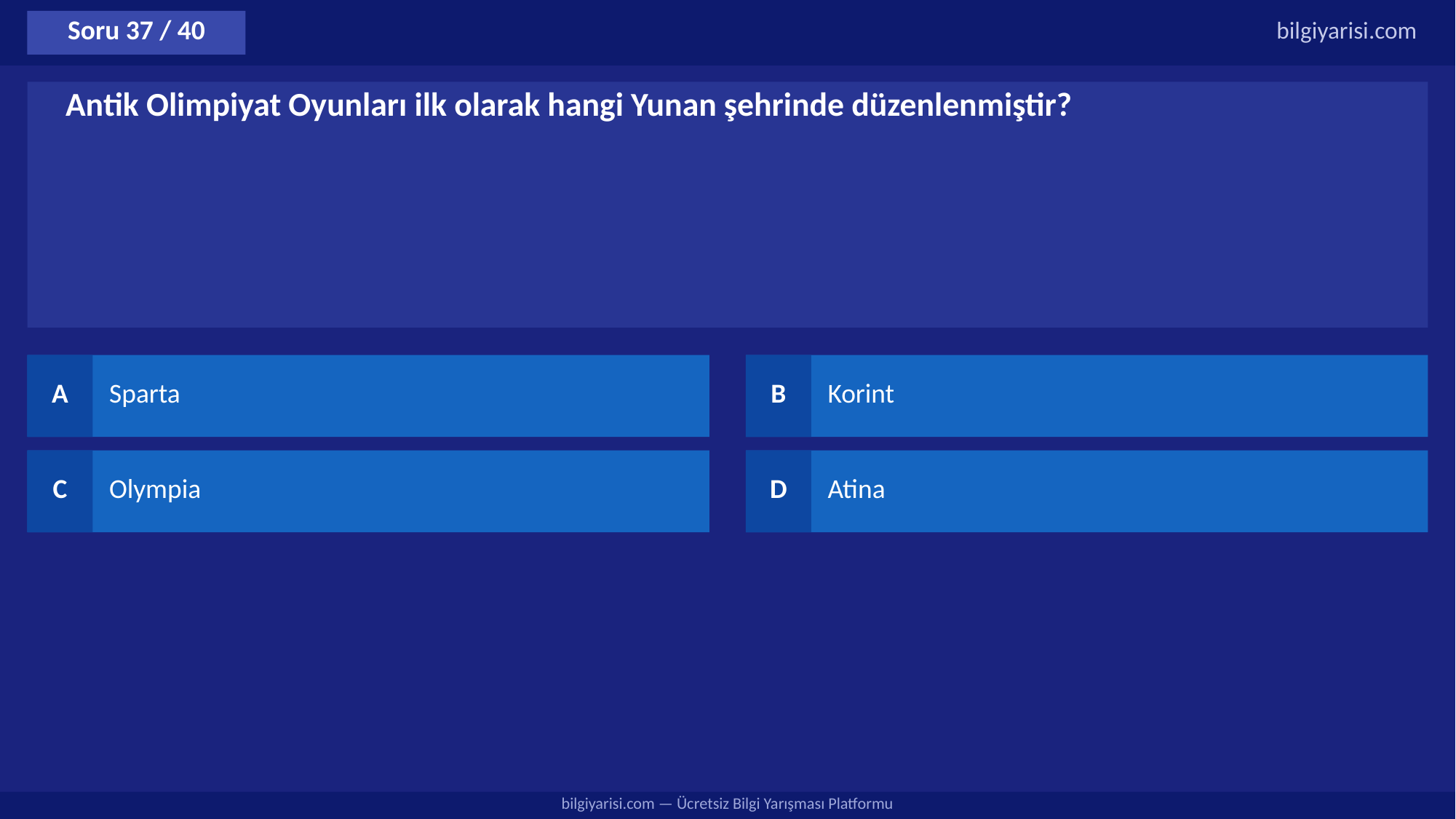

Soru 37 / 40
bilgiyarisi.com

Antik Olimpiyat Oyunları ilk olarak hangi Yunan şehrinde düzenlenmiştir?

A
Sparta

B
Korint

C
Olympia

D
Atina
bilgiyarisi.com — Ücretsiz Bilgi Yarışması Platformu